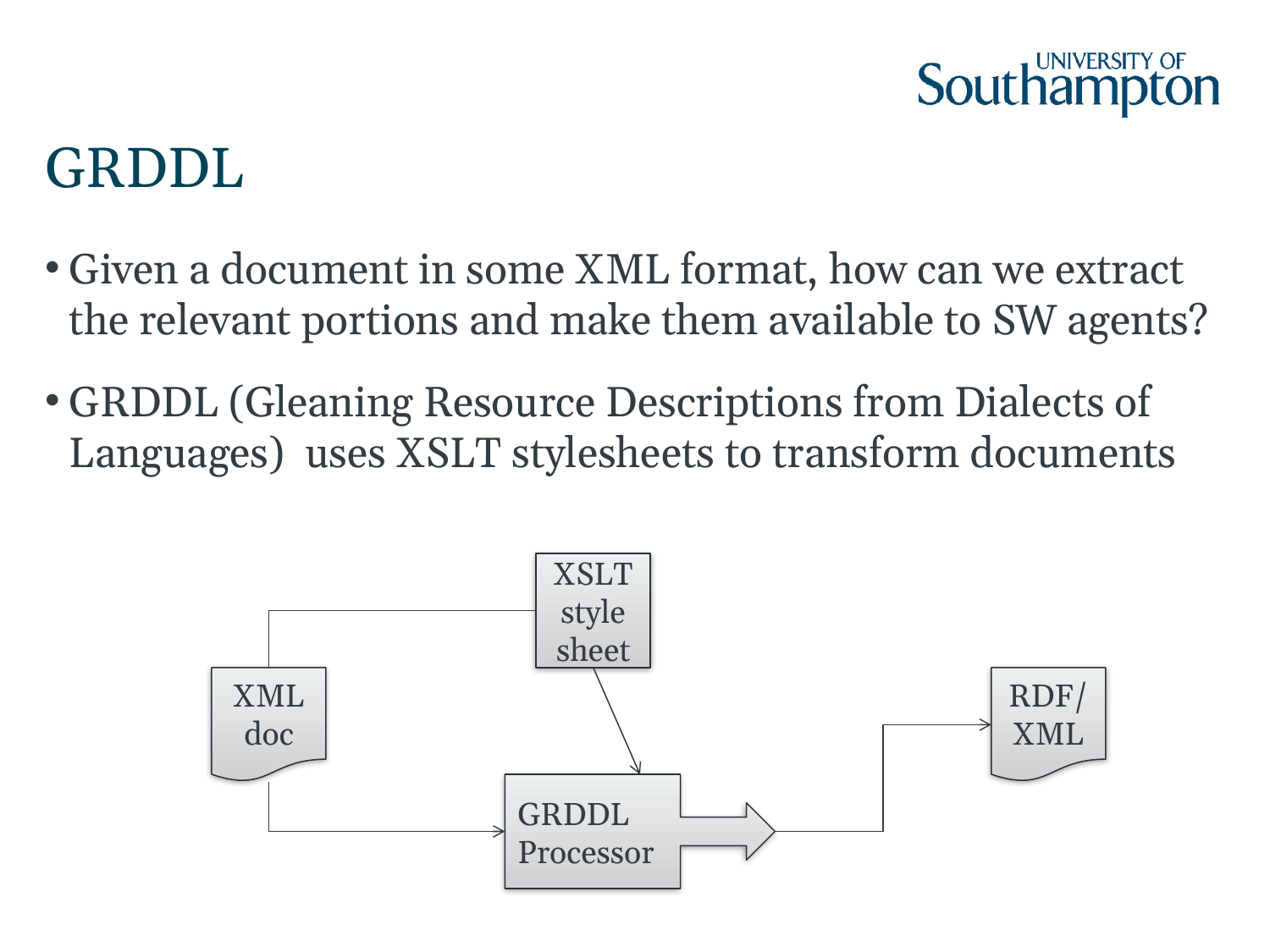

# GRDDL
Given a document in some XML format, how can we extract the relevant portions and make them available to SW agents?
GRDDL (Gleaning Resource Descriptions from Dialects of Languages)  uses XSLT stylesheets to transform documents
XSLTstyle
sheet
XML
doc
RDF/XML
GRDDL Processor